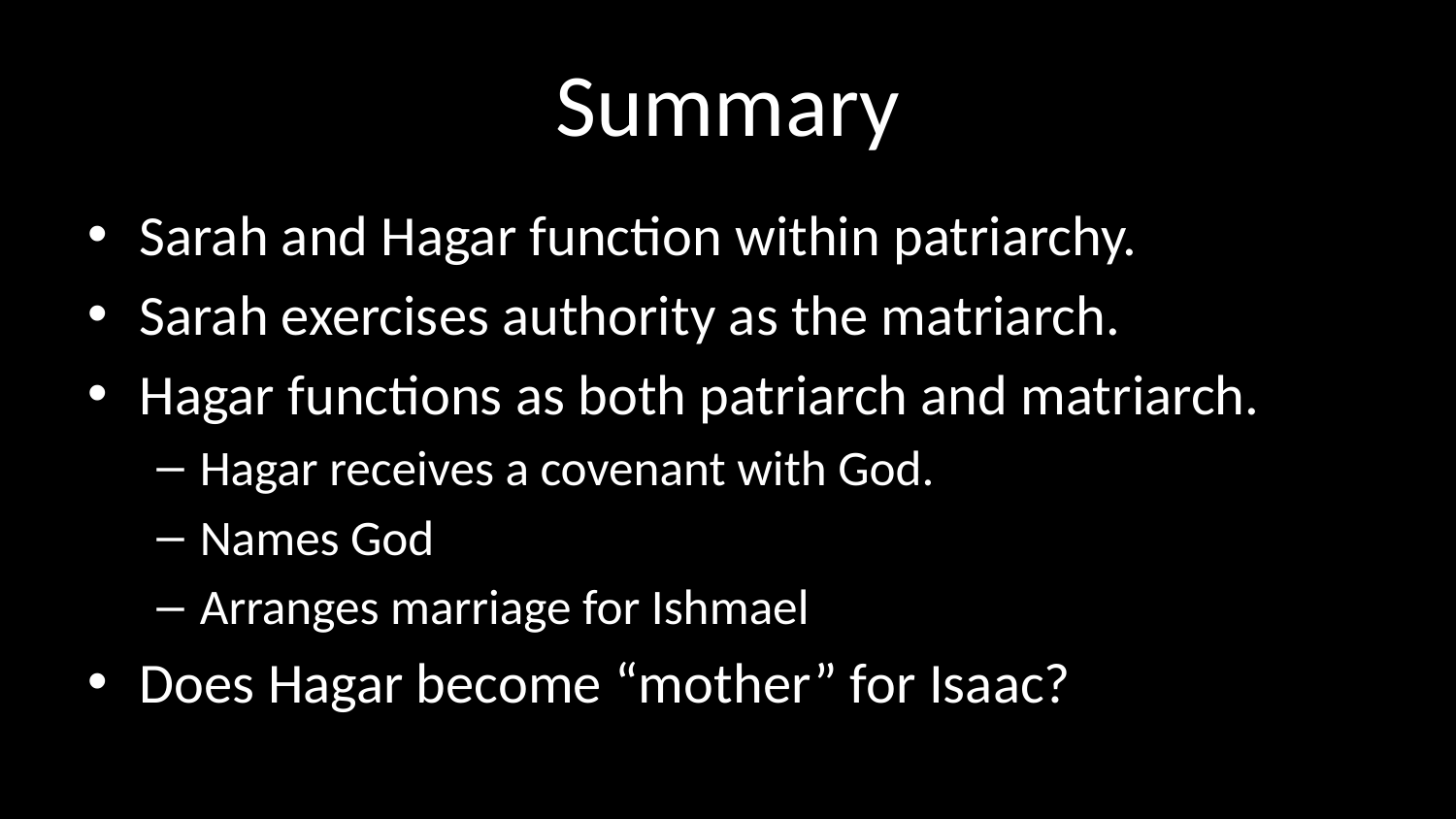

# Summary
Sarah and Hagar function within patriarchy.
Sarah exercises authority as the matriarch.
Hagar functions as both patriarch and matriarch.
Hagar receives a covenant with God.
Names God
Arranges marriage for Ishmael
Does Hagar become “mother” for Isaac?